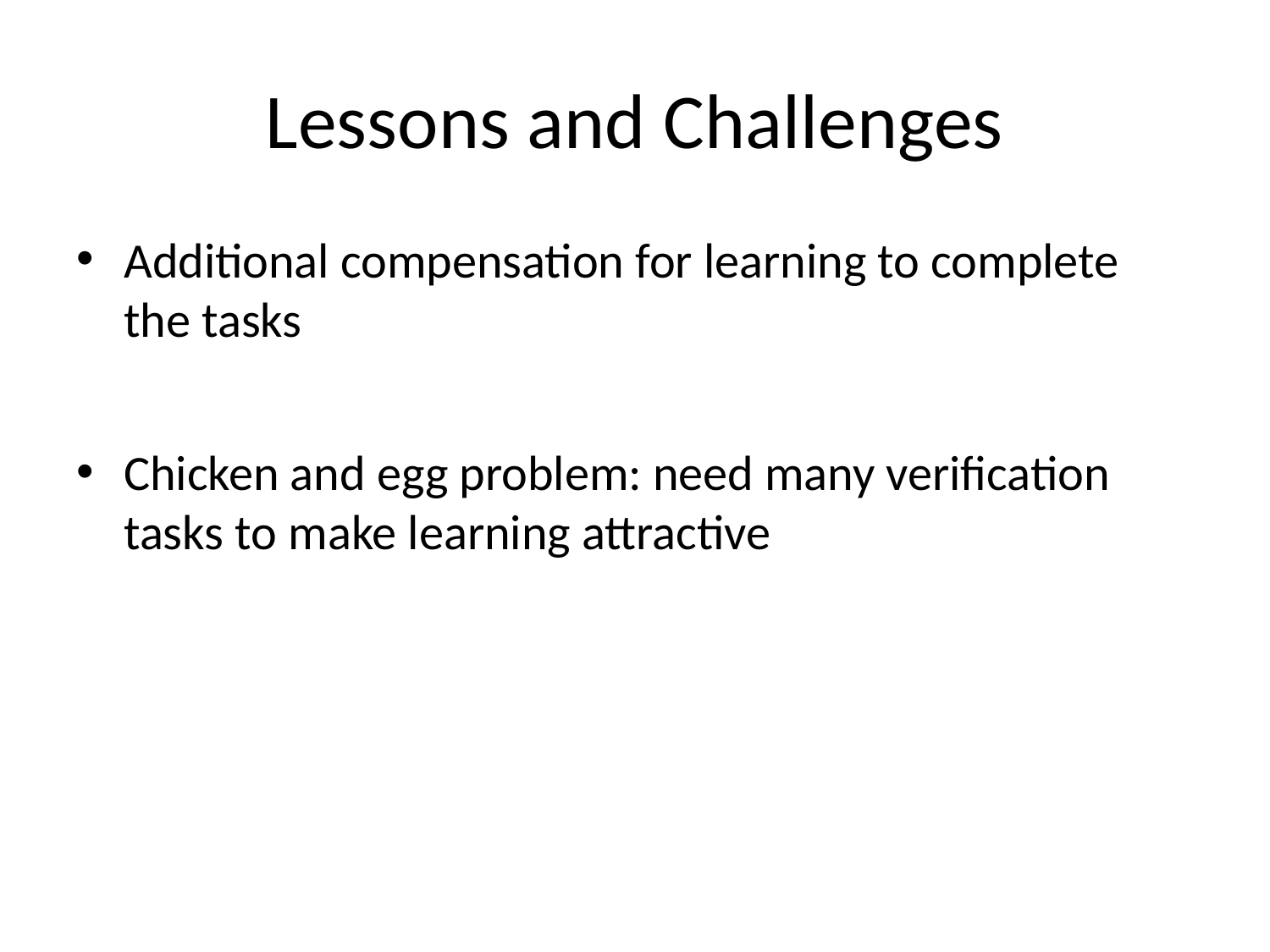

# Lessons and Challenges
Additional compensation for learning to complete the tasks

Chicken and egg problem: need many verification tasks to make learning attractive